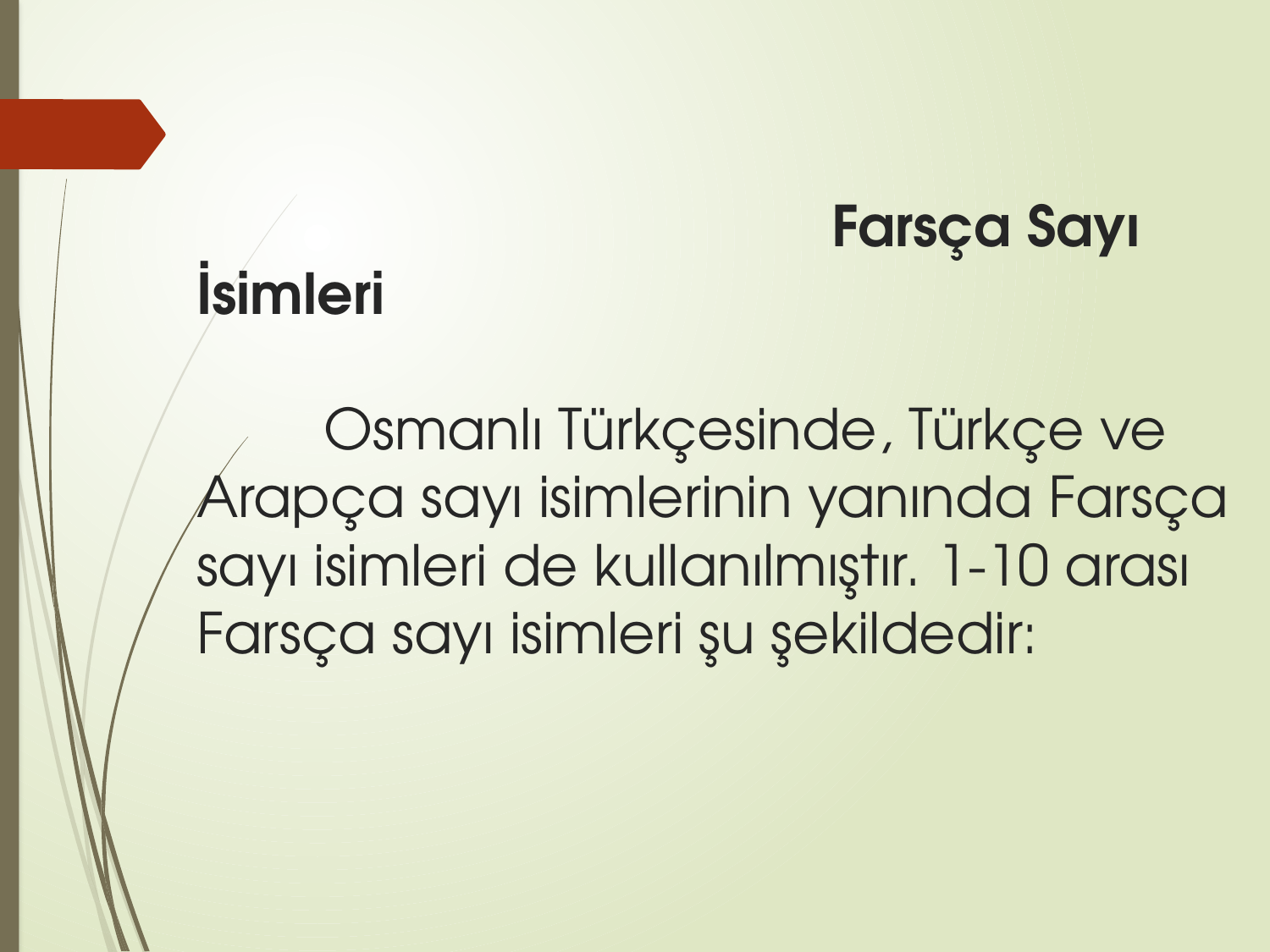

# Farsça Sayı İsimleri   Osmanlı Türkçesinde, Türkçe ve Arapça sayı isimlerinin yanında Farsça sayı isimleri de kullanılmıştır. 1-10 arası Farsça sayı isimleri şu şekildedir: